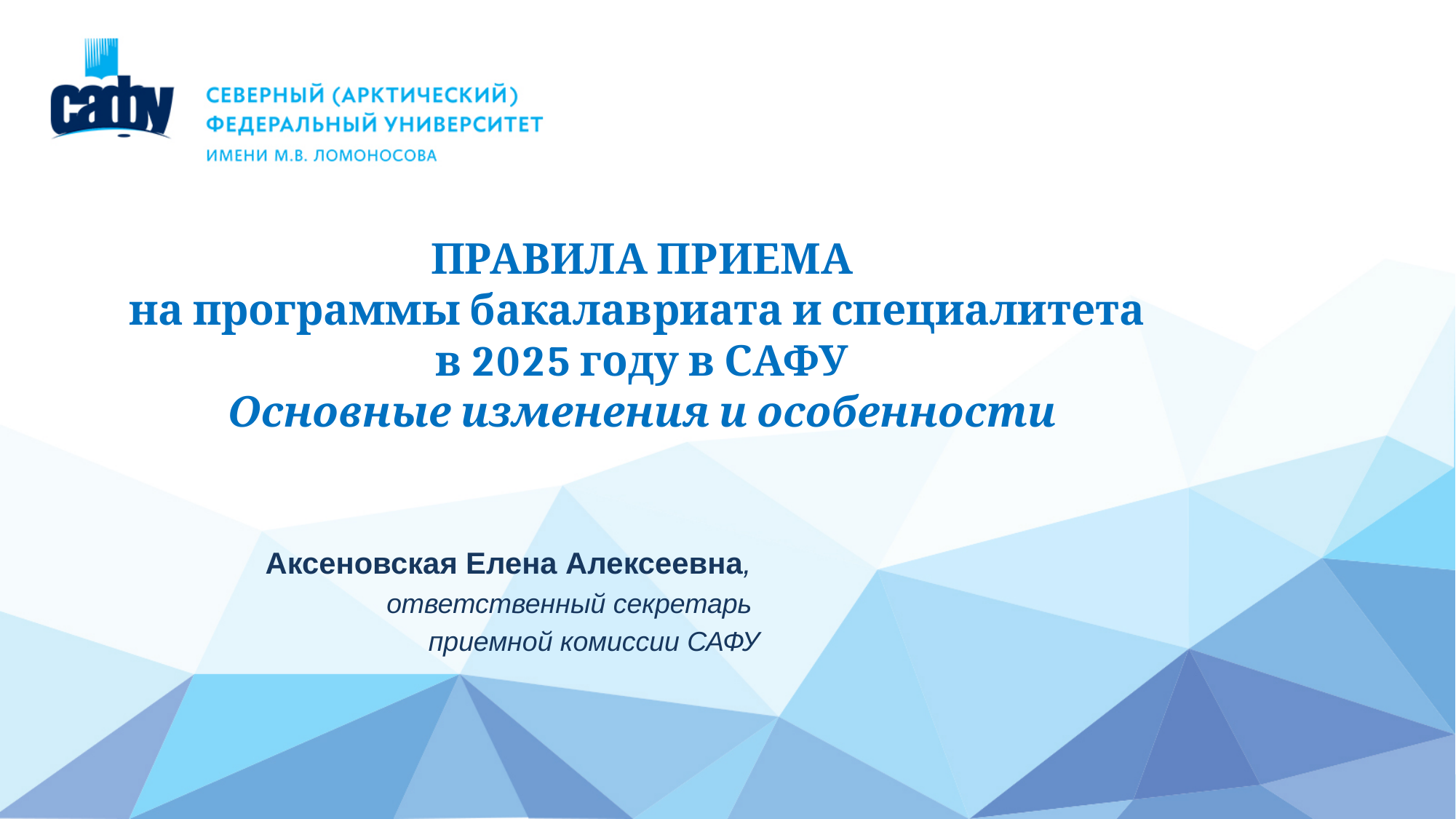

# ПРАВИЛА ПРИЕМА на программы бакалавриата и специалитета в 2025 году в САФУ Основные изменения и особенности
Аксеновская Елена Алексеевна,
ответственный секретарь
приемной комиссии САФУ